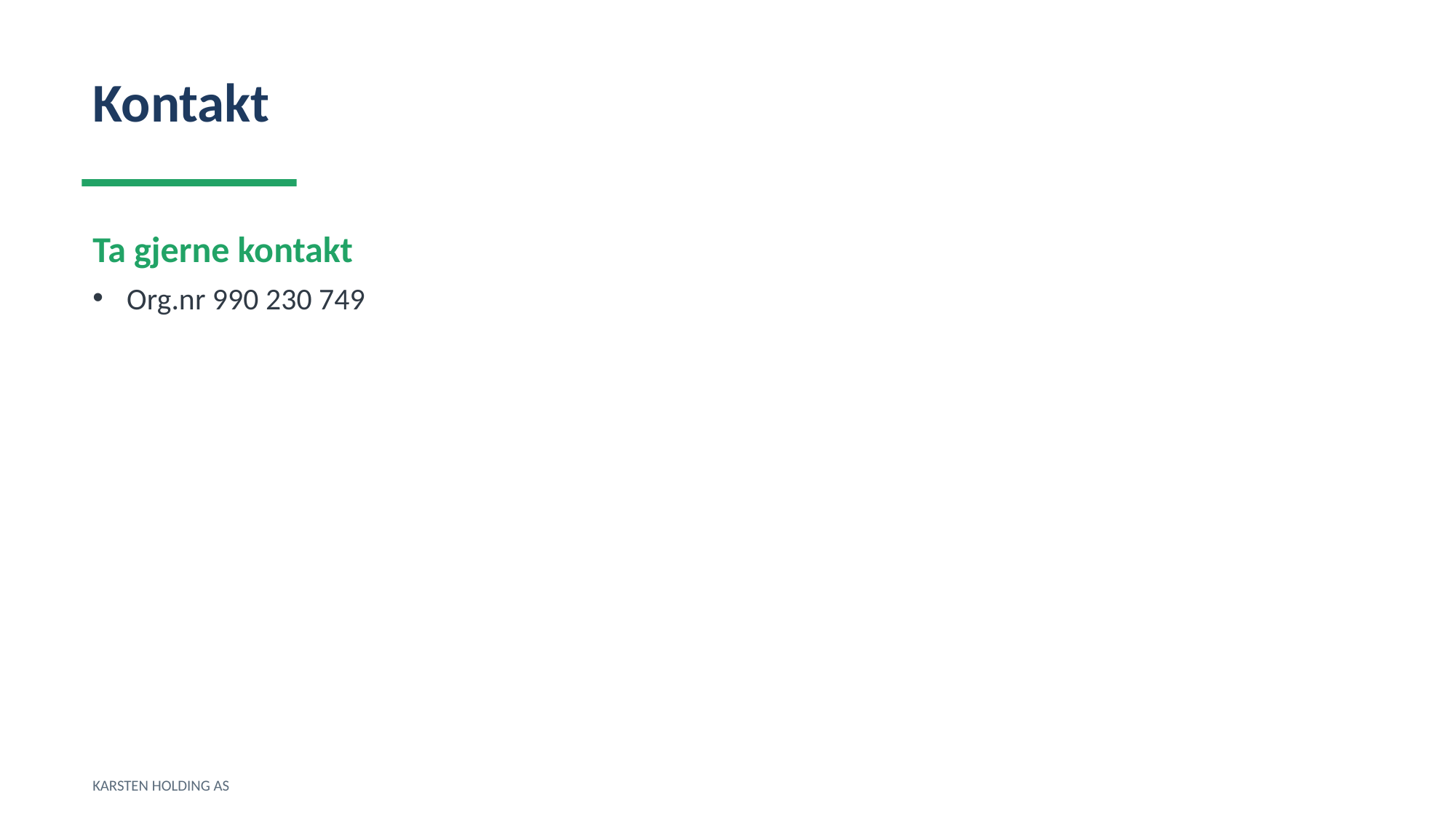

Kontakt

Ta gjerne kontakt
Org.nr 990 230 749
KARSTEN HOLDING AS